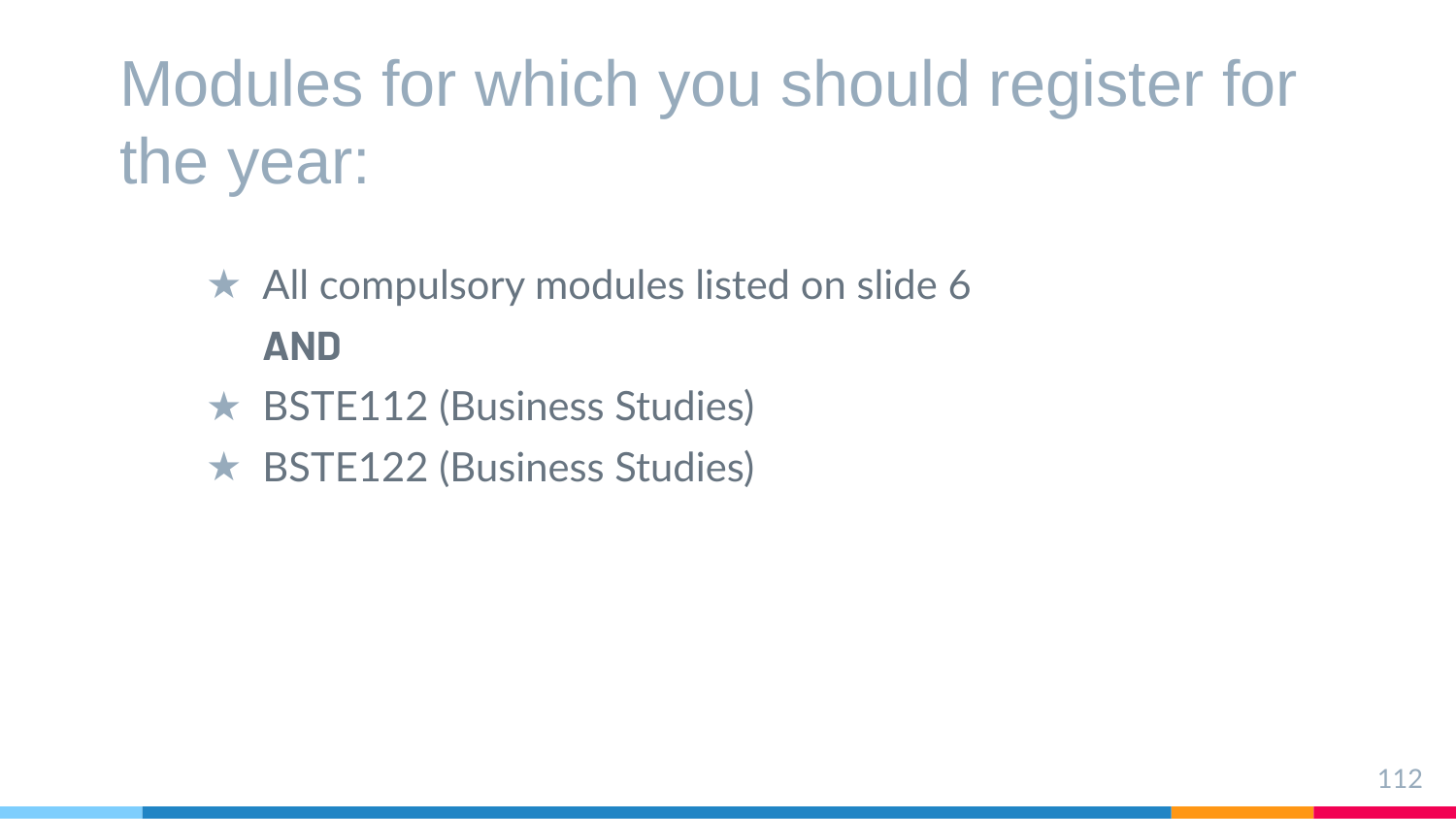

# Modules for which you should register for the year:
All compulsory modules listed on slide 6
AND
BSTE112 (Business Studies)
BSTE122 (Business Studies)

112